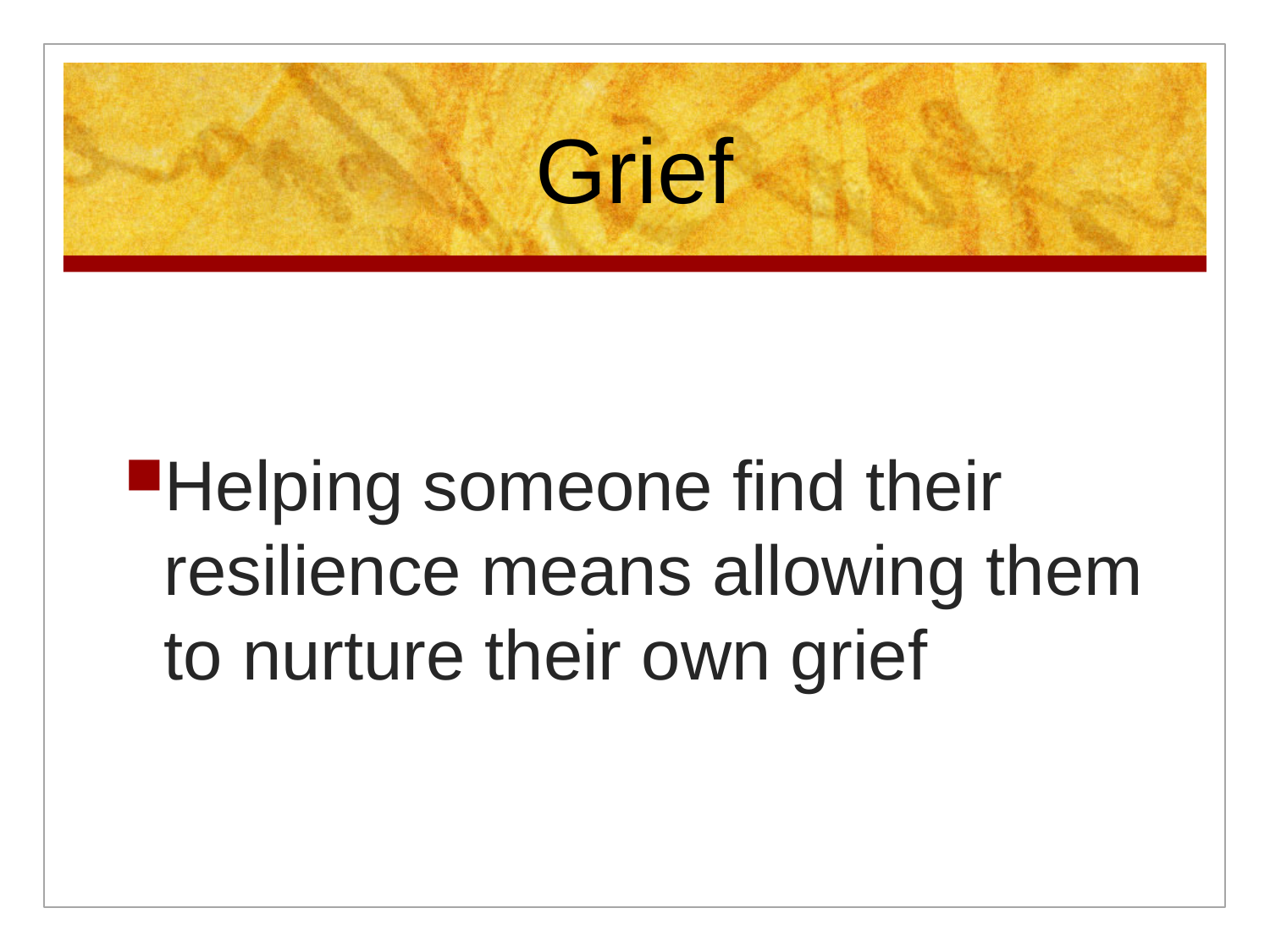

# Grief

Helping someone find their    resilience means allowing them to nurture their own grief